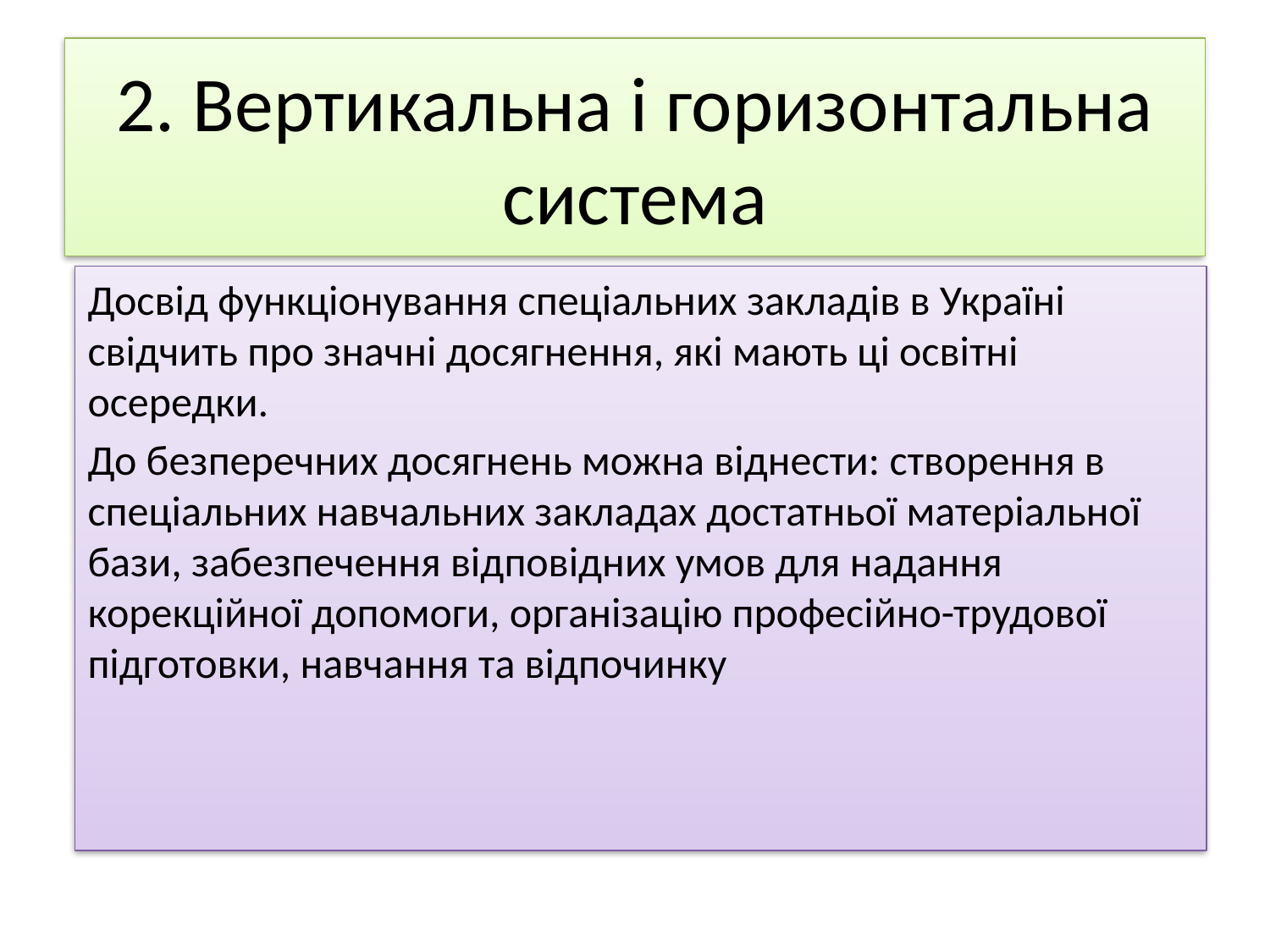

# 2. Вертикальна і горизонтальна система
Досвід функціонування спеціальних закладів в Україні свідчить про значні досягнення, які мають ці освітні осередки.
До безперечних досягнень можна віднести: створення в спеціальних навчальних закладах достатньої матеріальної бази, забезпечення відповідних умов для надання корекційної допомоги, організацію професійно-трудової підготовки, навчання та відпочинку